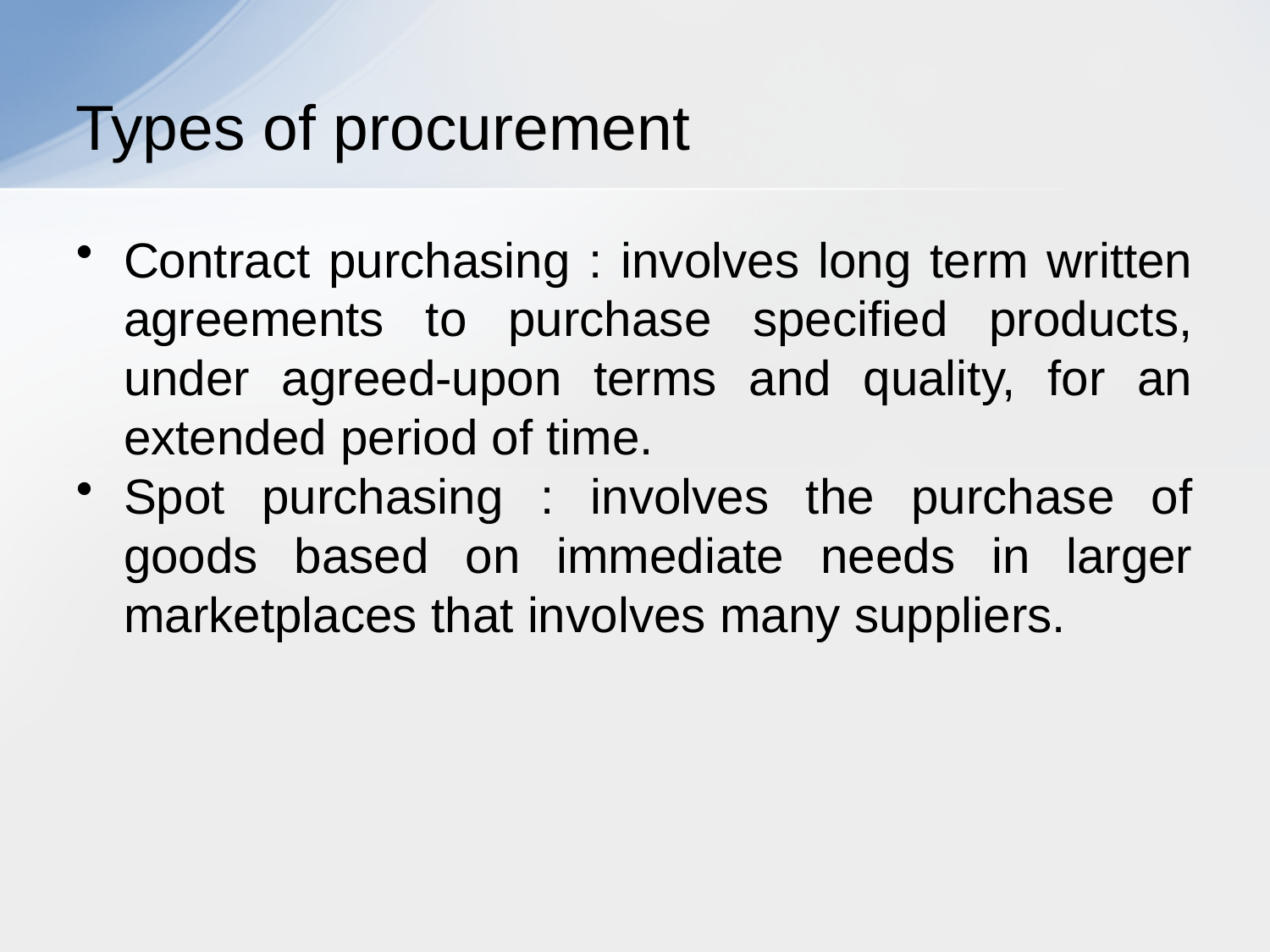

# Types of procurement
Contract purchasing : involves long term written agreements to purchase specified products, under agreed-upon terms and quality, for an extended period of time.
Spot purchasing : involves the purchase of goods based on immediate needs in larger marketplaces that involves many suppliers.